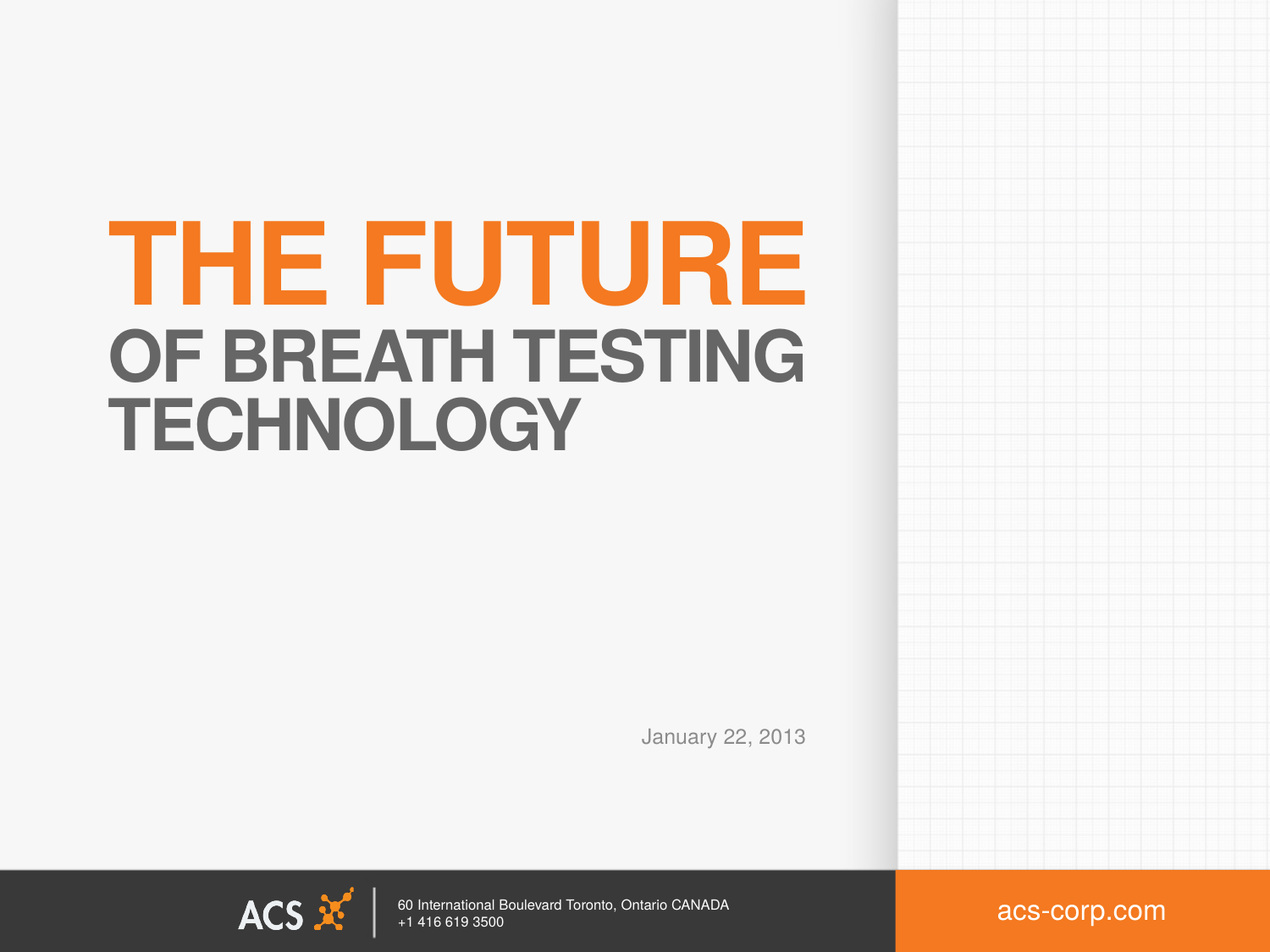

# THE FUTURE OF BREATH TESTING TECHNOLOGY
January 22, 2013